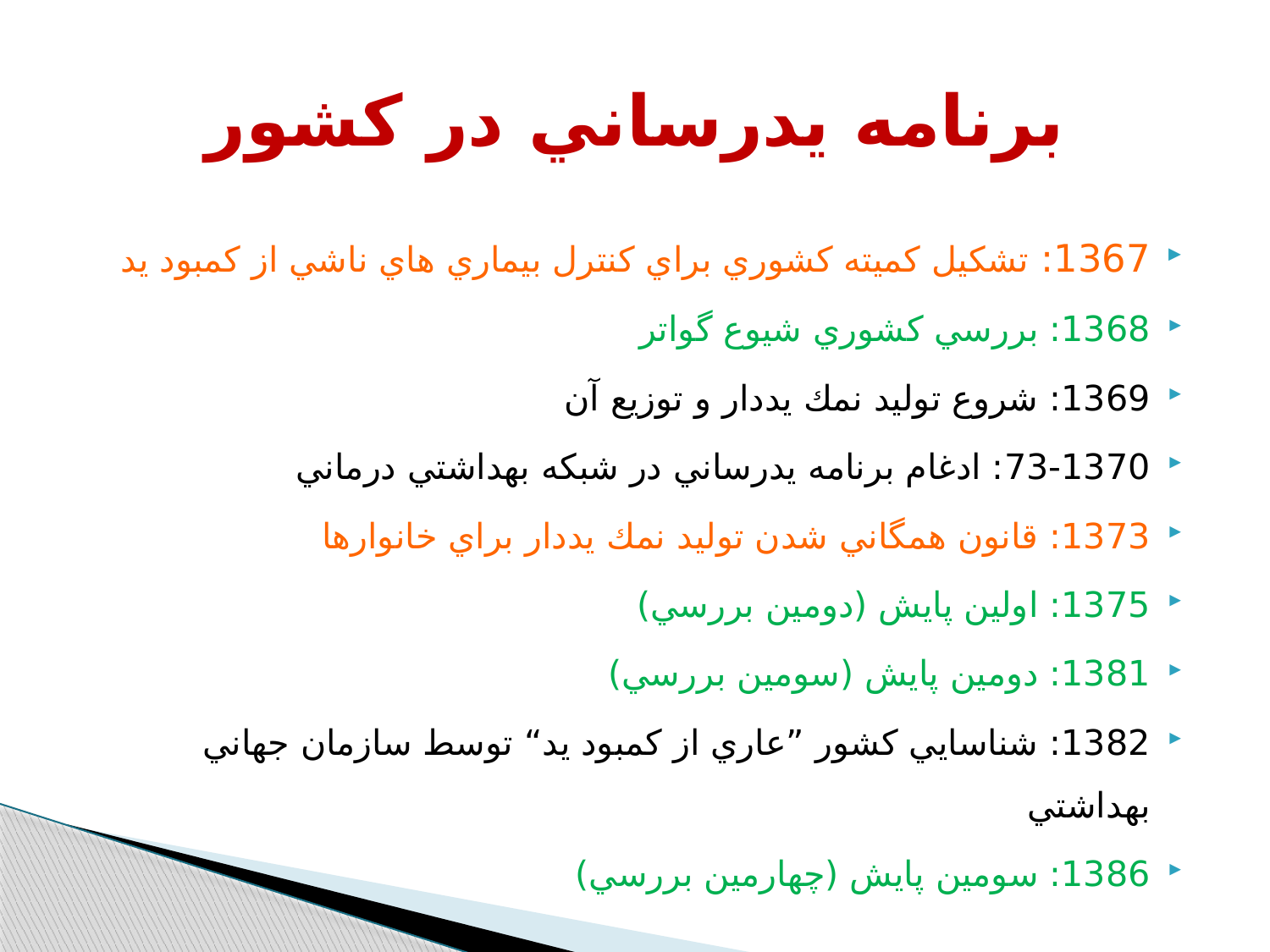

# برنامه يدرساني در كشور
1367: تشكيل كميته كشوري براي كنترل بيماري هاي ناشي از كمبود يد
1368: بررسي كشوري شيوع گواتر
1369: شروع توليد نمك يددار و توزيع آن
73-1370: ادغام برنامه يدرساني در شبكه بهداشتي درماني
1373: قانون همگاني شدن توليد نمك يددار براي خانوارها
1375: اولين پايش (دومين بررسي)
1381: دومين پايش (سومين بررسي)
1382: شناسايي كشور ”عاري از كمبود يد“ توسط سازمان جهاني بهداشتي
1386: سومين پايش (چهارمين بررسي)